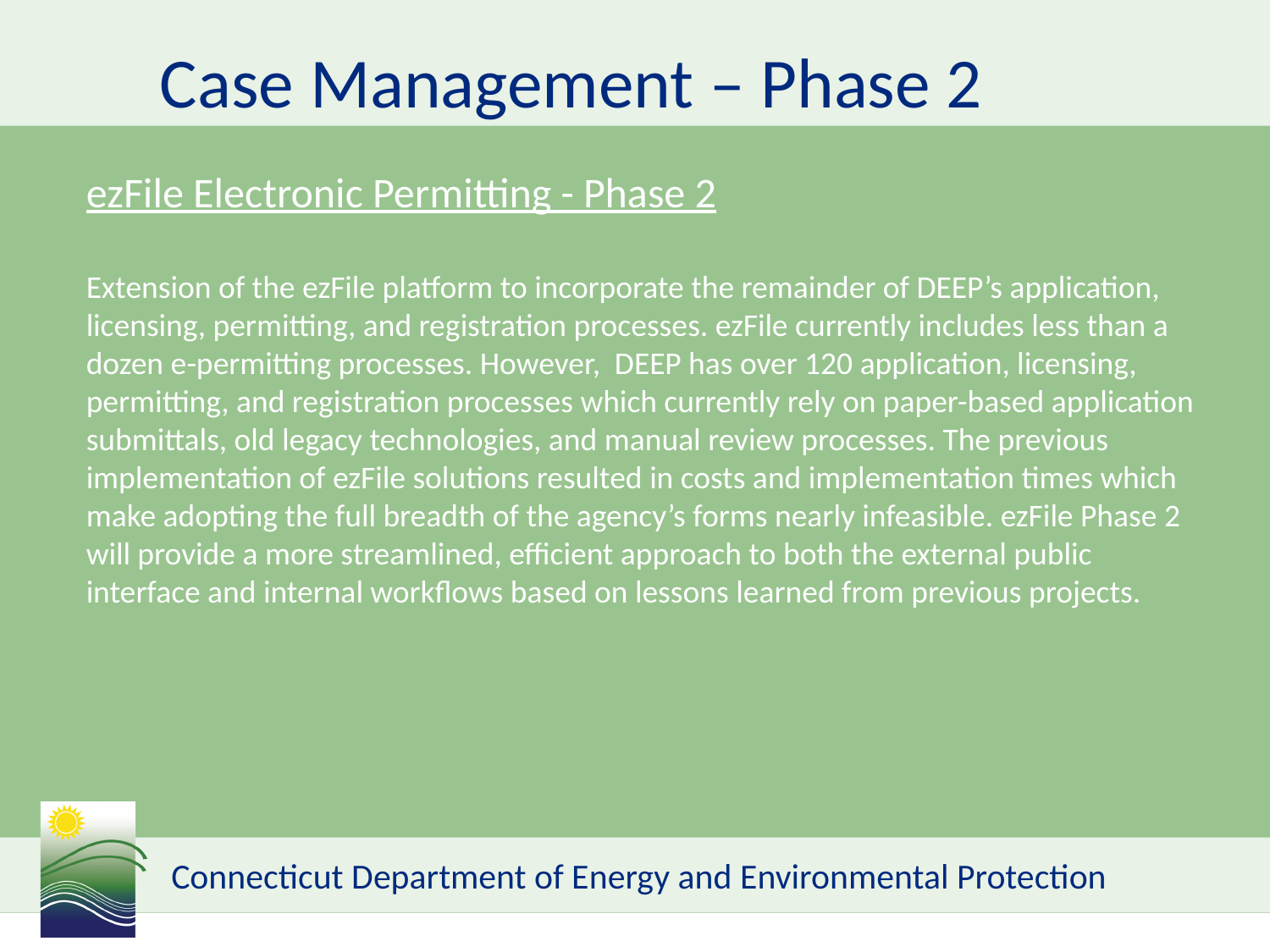

Case Management – Phase 2
ezFile Electronic Permitting - Phase 2

Extension of the ezFile platform to incorporate the remainder of DEEP’s application, licensing, permitting, and registration processes. ezFile currently includes less than a dozen e-permitting processes. However,  DEEP has over 120 application, licensing, permitting, and registration processes which currently rely on paper-based application submittals, old legacy technologies, and manual review processes. The previous implementation of ezFile solutions resulted in costs and implementation times which make adopting the full breadth of the agency’s forms nearly infeasible. ezFile Phase 2 will provide a more streamlined, efficient approach to both the external public interface and internal workflows based on lessons learned from previous projects.